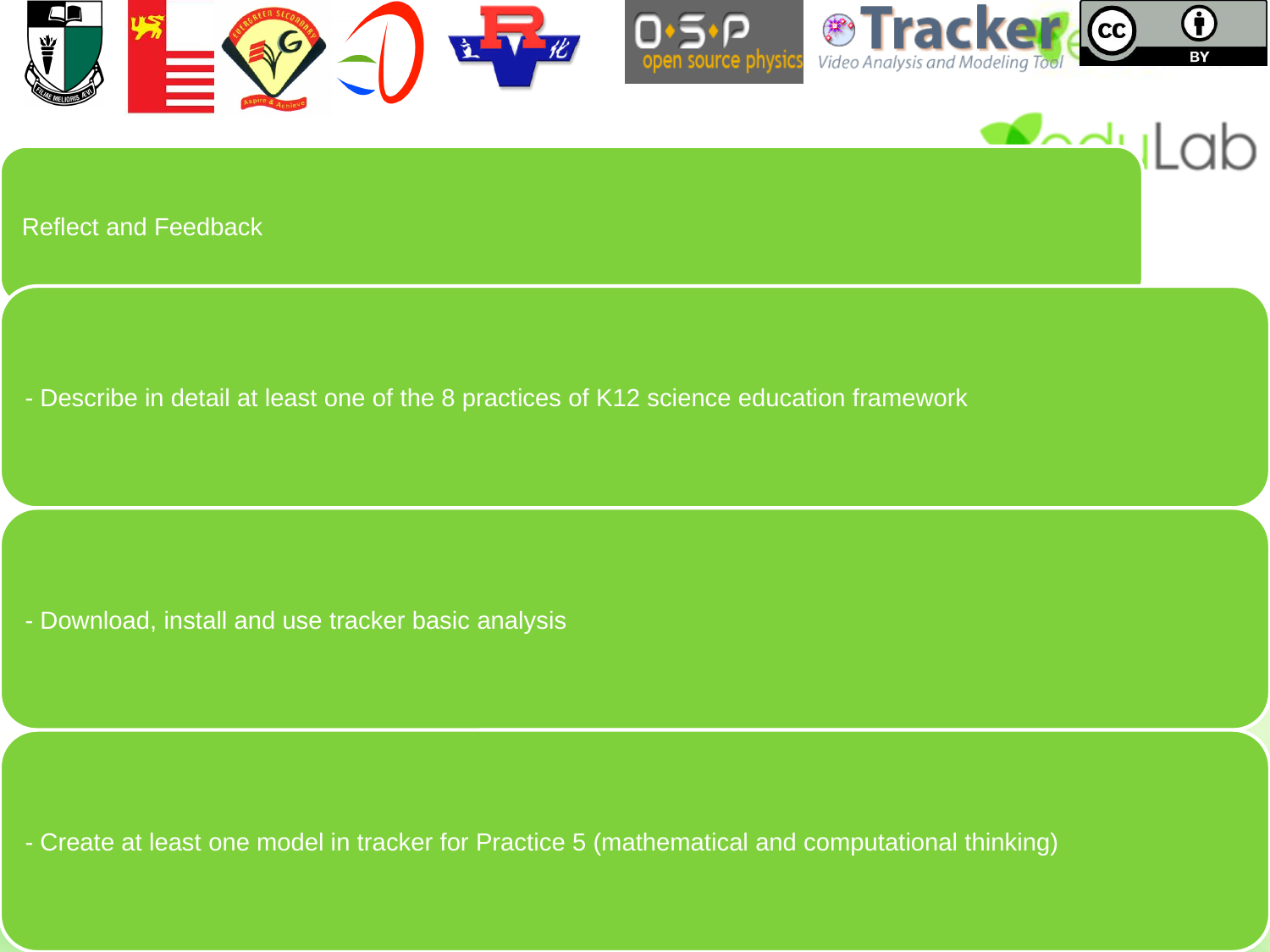

Reflect and Feedback
- Describe in detail at least one of the 8 practices of K12 science education framework
- Download, install and use tracker basic analysis
- Create at least one model in tracker for Practice 5 (mathematical and computational thinking)